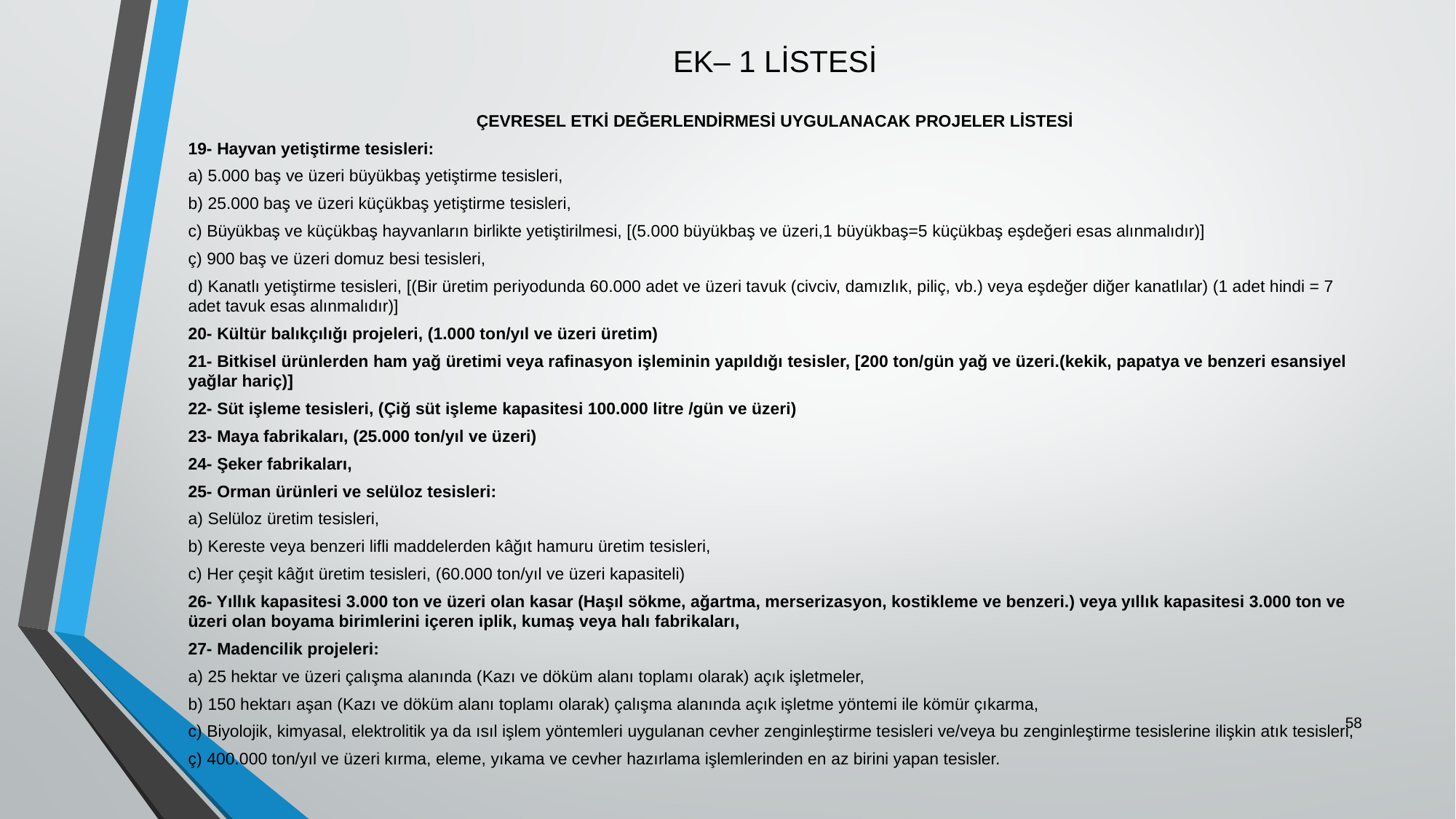

# EK– 1 LİSTESİ
ÇEVRESEL ETKİ DEĞERLENDİRMESİ UYGULANACAK PROJELER LİSTESİ
19- Hayvan yetiştirme tesisleri:
a) 5.000 baş ve üzeri büyükbaş yetiştirme tesisleri,
b) 25.000 baş ve üzeri küçükbaş yetiştirme tesisleri,
c) Büyükbaş ve küçükbaş hayvanların birlikte yetiştirilmesi, [(5.000 büyükbaş ve üzeri,1 büyükbaş=5 küçükbaş eşdeğeri esas alınmalıdır)]
ç) 900 baş ve üzeri domuz besi tesisleri,
d) Kanatlı yetiştirme tesisleri, [(Bir üretim periyodunda 60.000 adet ve üzeri tavuk (civciv, damızlık, piliç, vb.) veya eşdeğer diğer kanatlılar) (1 adet hindi = 7 adet tavuk esas alınmalıdır)]
20- Kültür balıkçılığı projeleri, (1.000 ton/yıl ve üzeri üretim)
21- Bitkisel ürünlerden ham yağ üretimi veya rafinasyon işleminin yapıldığı tesisler, [200 ton/gün yağ ve üzeri.(kekik, papatya ve benzeri esansiyel yağlar hariç)]
22- Süt işleme tesisleri, (Çiğ süt işleme kapasitesi 100.000 litre /gün ve üzeri)
23- Maya fabrikaları, (25.000 ton/yıl ve üzeri)
24- Şeker fabrikaları,
25- Orman ürünleri ve selüloz tesisleri:
a) Selüloz üretim tesisleri,
b) Kereste veya benzeri lifli maddelerden kâğıt hamuru üretim tesisleri,
c) Her çeşit kâğıt üretim tesisleri, (60.000 ton/yıl ve üzeri kapasiteli)
26- Yıllık kapasitesi 3.000 ton ve üzeri olan kasar (Haşıl sökme, ağartma, merserizasyon, kostikleme ve benzeri.) veya yıllık kapasitesi 3.000 ton ve üzeri olan boyama birimlerini içeren iplik, kumaş veya halı fabrikaları,
27- Madencilik projeleri:
a) 25 hektar ve üzeri çalışma alanında (Kazı ve döküm alanı toplamı olarak) açık işletmeler,
b) 150 hektarı aşan (Kazı ve döküm alanı toplamı olarak) çalışma alanında açık işletme yöntemi ile kömür çıkarma,
c) Biyolojik, kimyasal, elektrolitik ya da ısıl işlem yöntemleri uygulanan cevher zenginleştirme tesisleri ve/veya bu zenginleştirme tesislerine ilişkin atık tesisleri,
ç) 400.000 ton/yıl ve üzeri kırma, eleme, yıkama ve cevher hazırlama işlemlerinden en az birini yapan tesisler.
58